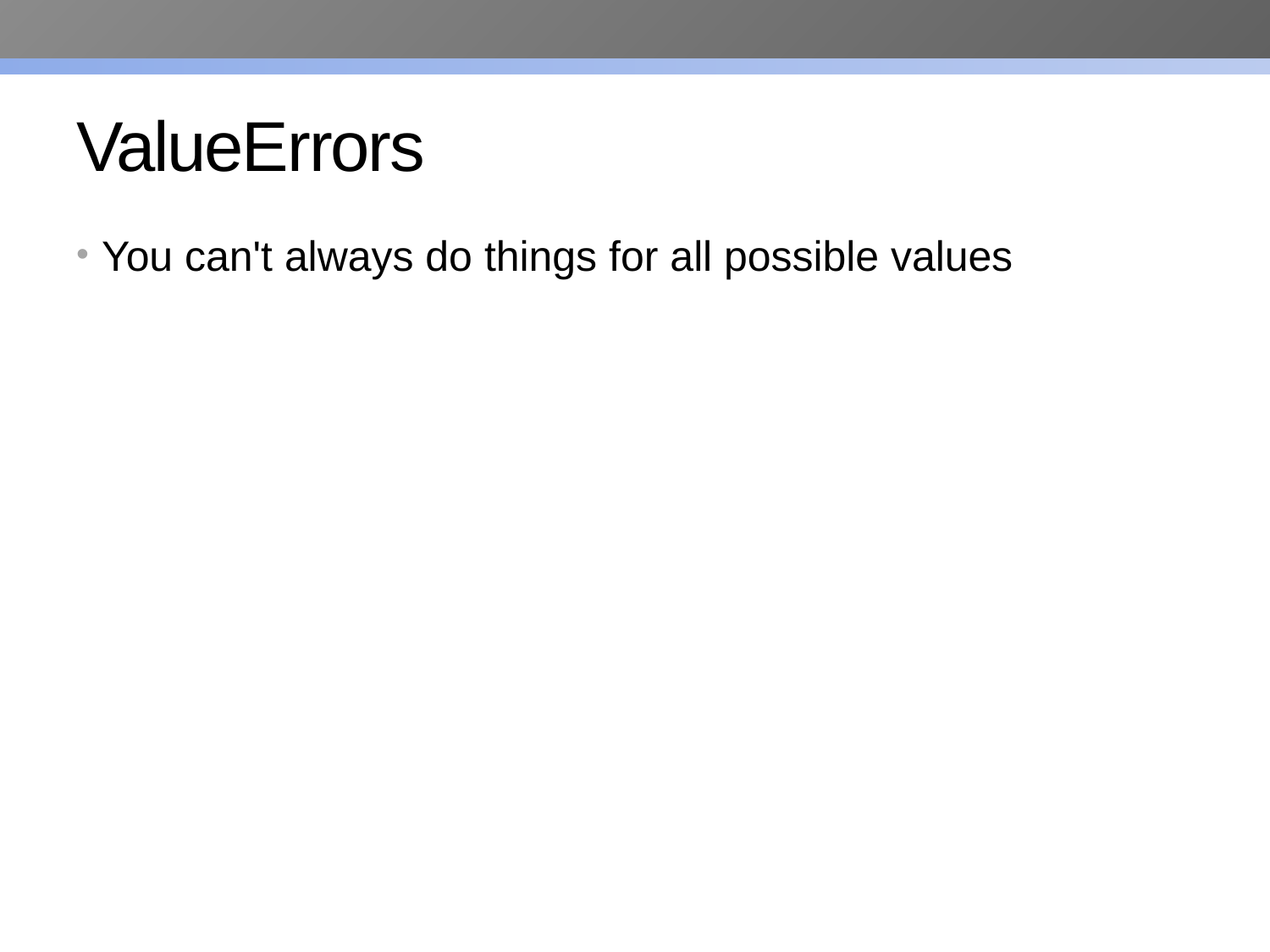

# ValueErrors
You can't always do things for all possible values